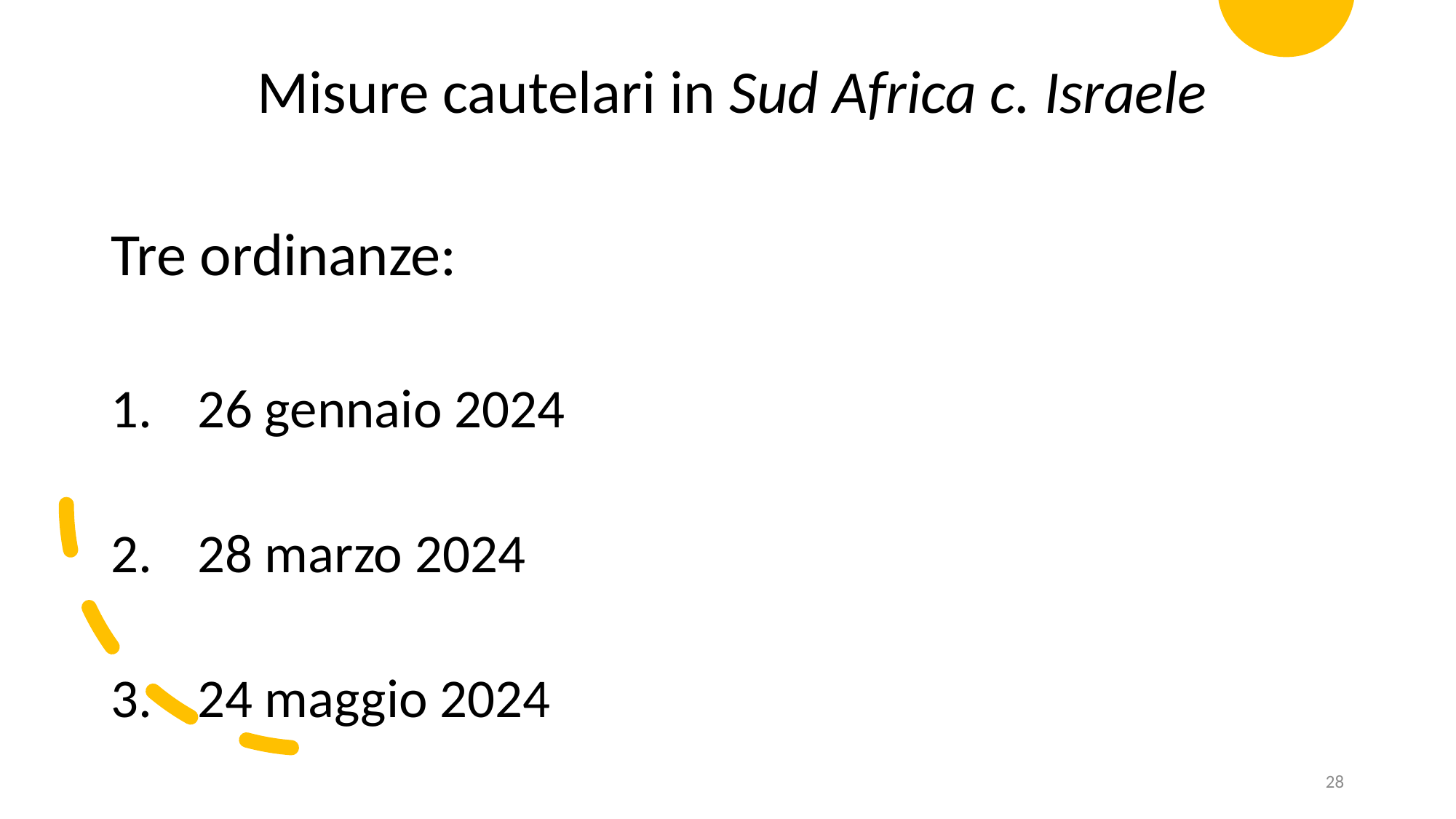

Misure cautelari in Sud Africa c. Israele
Tre ordinanze:

26 gennaio 2024

28 marzo 2024

24 maggio 2024

28